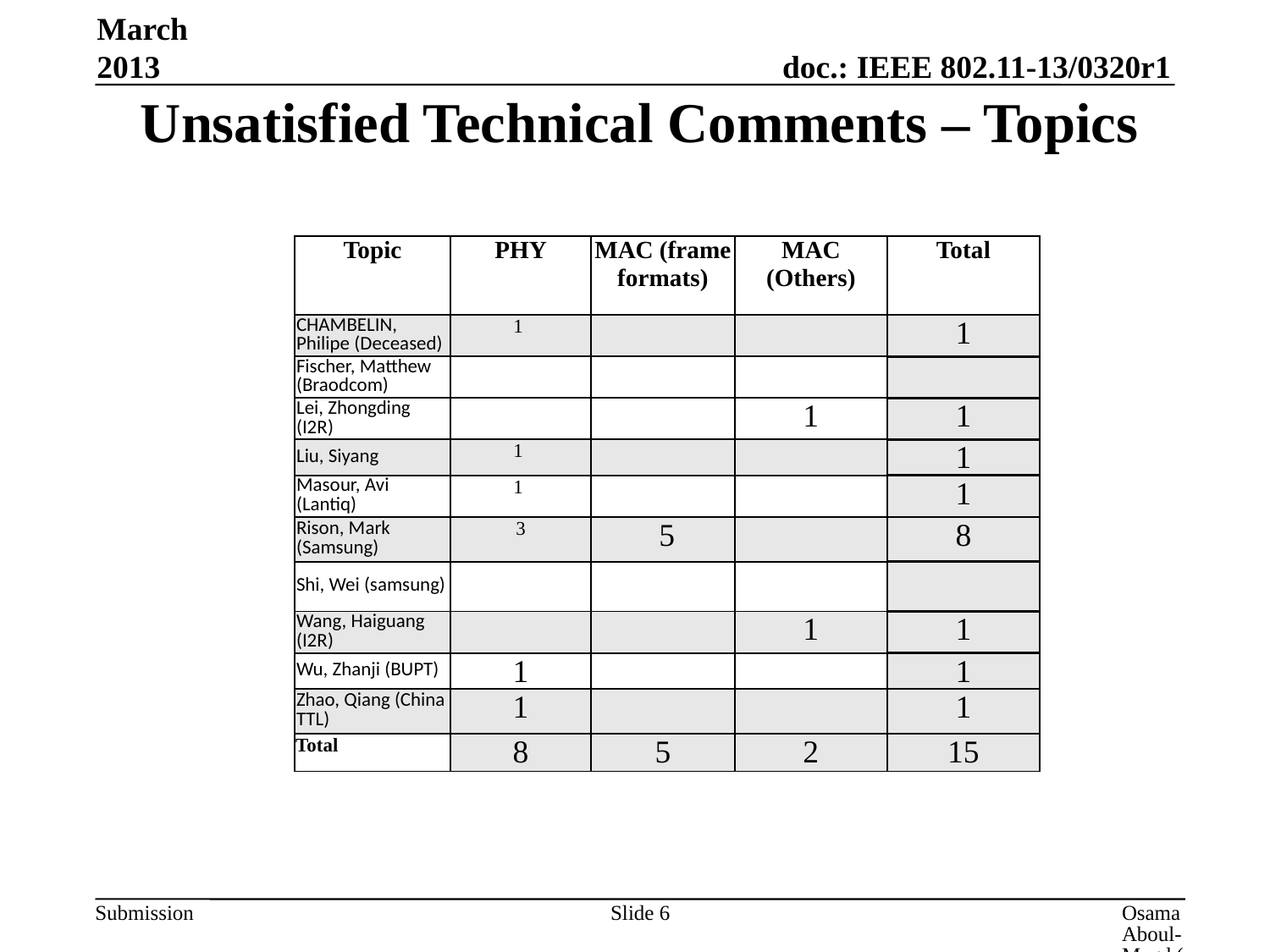

# Unsatisfied Technical Comments – Topics
March 2013
| Topic | PHY | MAC (frame formats) | MAC (Others) | Total |
| --- | --- | --- | --- | --- |
| CHAMBELIN, Philipe (Deceased) | 1 |  |  | 1 |
| Fischer, Matthew (Braodcom) |  |  |  |  |
| Lei, Zhongding (I2R) |  |  | 1 | 1 |
| Liu, Siyang | 1 |  |  | 1 |
| Masour, Avi (Lantiq) | 1 |  |  | 1 |
| Rison, Mark (Samsung) | 3 | 5 |  | 8 |
| Shi, Wei (samsung) |  |  |  |  |
| Wang, Haiguang (I2R) |  |  | 1 | 1 |
| Wu, Zhanji (BUPT) | 1 |  |  | 1 |
| Zhao, Qiang (China TTL) | 1 |  |  | 1 |
| Total | 8 | 5 | 2 | 15 |
Slide 6
Osama Aboul-Magd (HuaweiTechnologies)